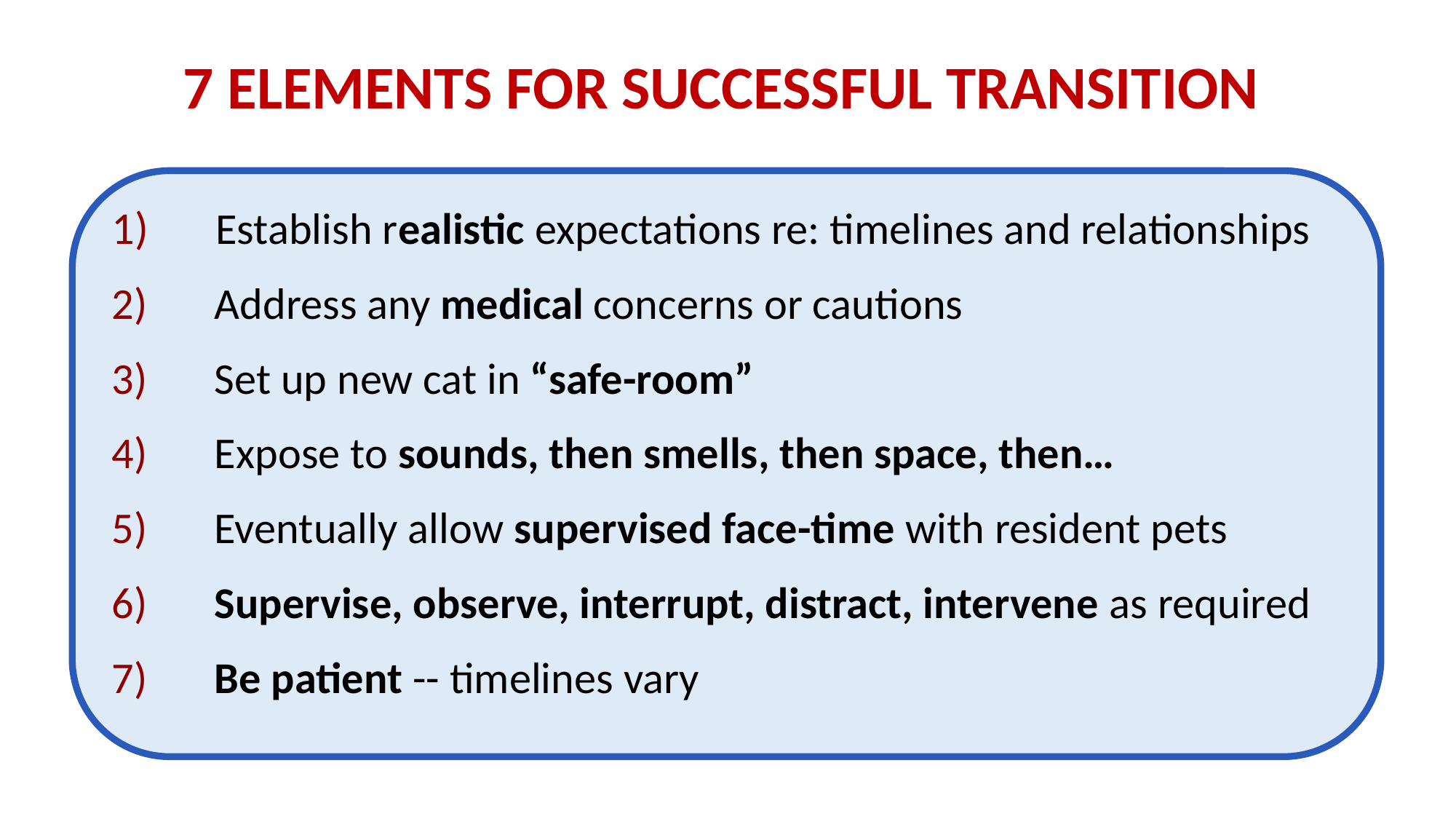

# 7 ELEMENTS FOR SUCCESSFUL TRANSITION
   Establish realistic expectations re: timelines and relationships
   Address any medical concerns or cautions
   Set up new cat in “safe-room”
   Expose to sounds, then smells, then space, then…
   Eventually allow supervised face-time with resident pets
   Supervise, observe, interrupt, distract, intervene as required
   Be patient -- timelines vary